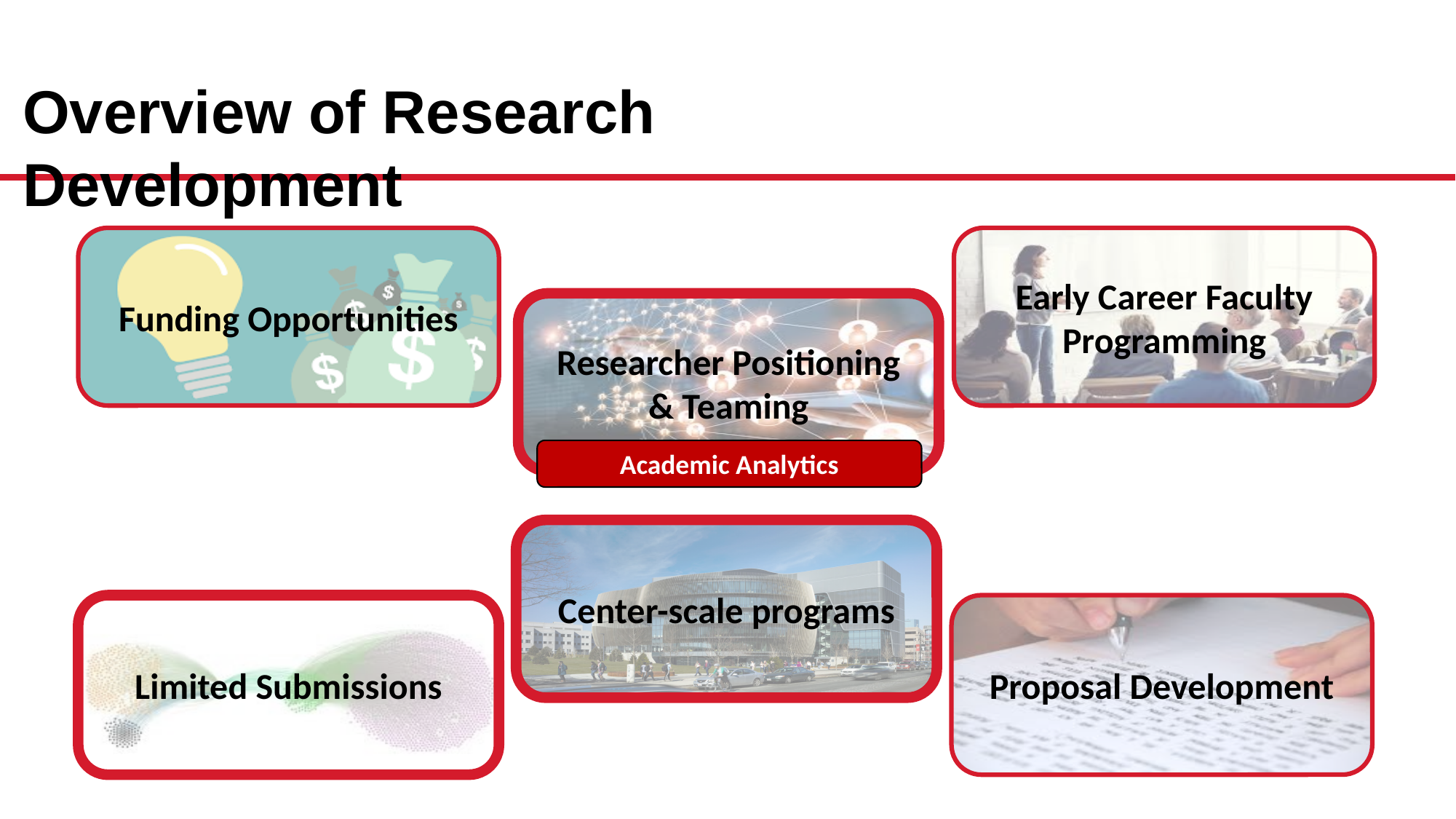

Overview of Research Development
Funding Opportunities
Early Career Faculty Programming
Researcher Positioning
& Teaming
Academic Analytics
Center-scale programs
Limited Submissions
Proposal Development